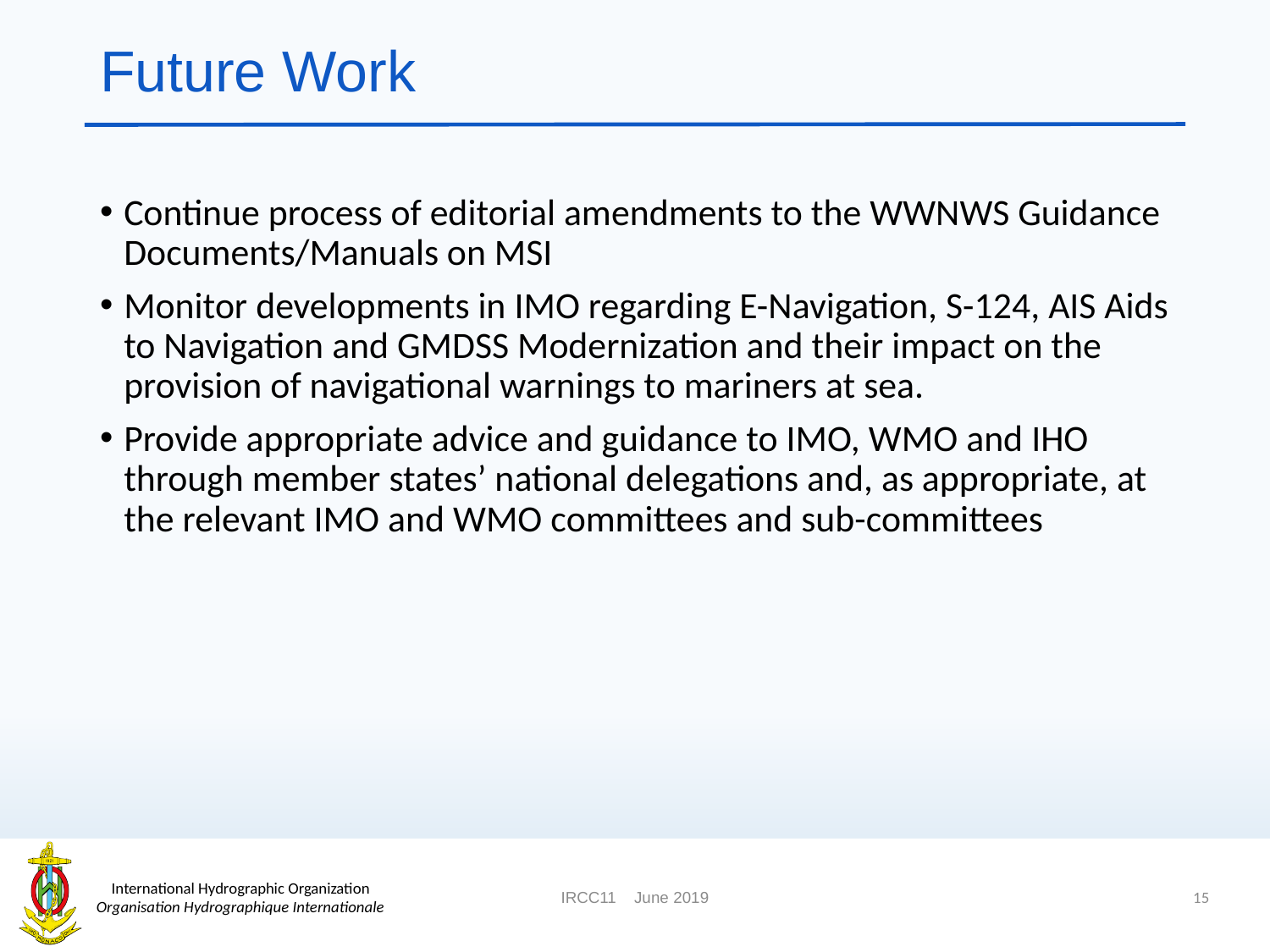

# Future Work
Continue process of editorial amendments to the WWNWS Guidance Documents/Manuals on MSI
Monitor developments in IMO regarding E-Navigation, S-124, AIS Aids to Navigation and GMDSS Modernization and their impact on the provision of navigational warnings to mariners at sea.
Provide appropriate advice and guidance to IMO, WMO and IHO through member states’ national delegations and, as appropriate, at the relevant IMO and WMO committees and sub-committees
15
IRCC11    June 2019